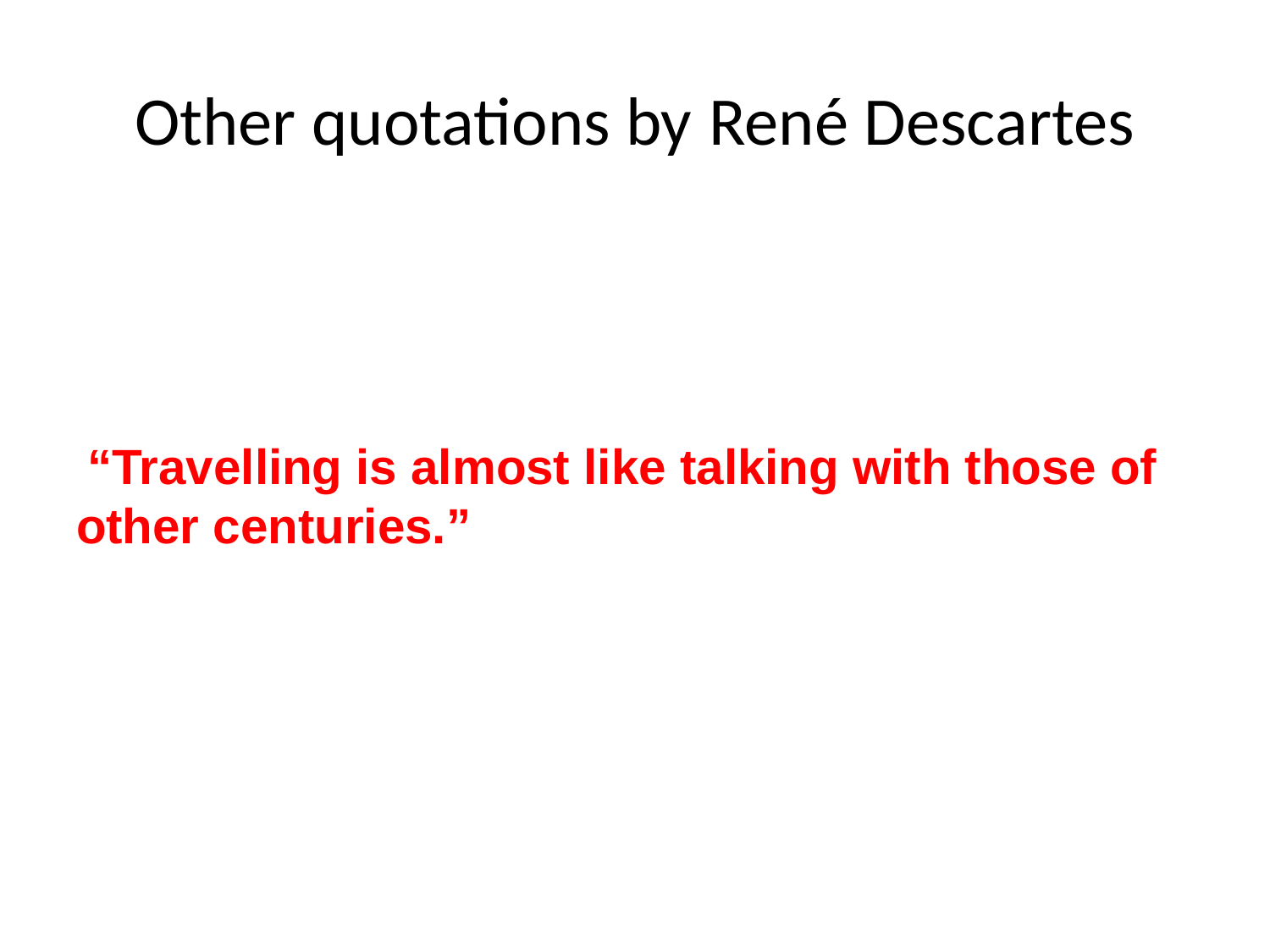

# Other quotations by René Descartes

 “Travelling is almost like talking with those of other centuries.”